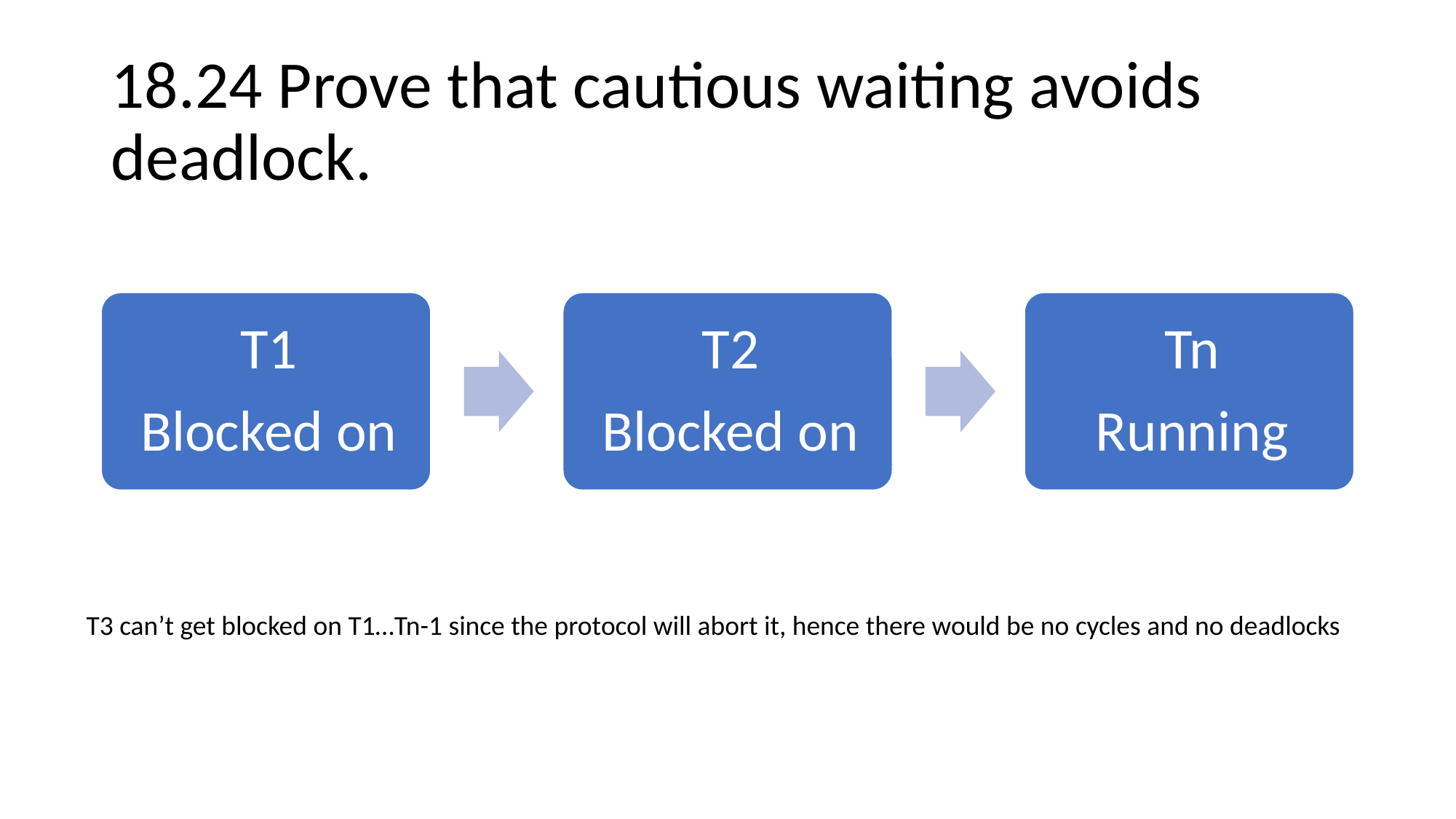

# 18.24 Prove that cautious waiting avoids deadlock.
T1
Blocked on

T2
Blocked on

Tn
Running
T3 can’t get blocked on T1…Tn-1 since the protocol will abort it, hence there would be no cycles and no deadlocks